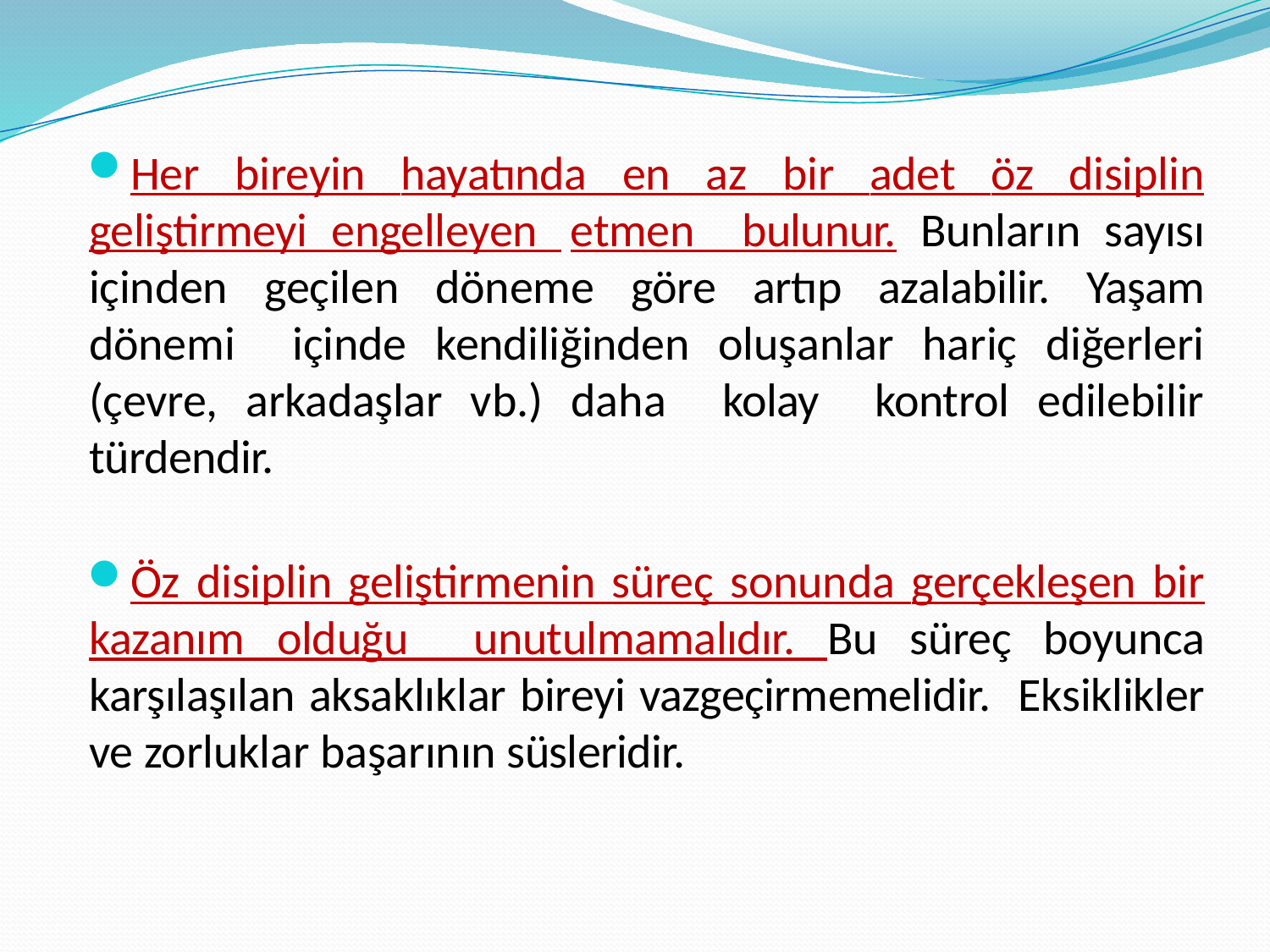

Her bireyin hayatında en az bir adet öz disiplin geliştirmeyi engelleyen etmen  bulunur. Bunların sayısı içinden geçilen döneme göre artıp azalabilir. Yaşam dönemi  içinde kendiliğinden oluşanlar hariç diğerleri (çevre, arkadaşlar vb.) daha  kolay  kontrol edilebilir türdendir.

Öz disiplin geliştirmenin süreç sonunda gerçekleşen bir kazanım olduğu  unutulmamalıdır. Bu süreç boyunca karşılaşılan aksaklıklar bireyi vazgeçirmemelidir.  Eksiklikler ve zorluklar başarının süsleridir.